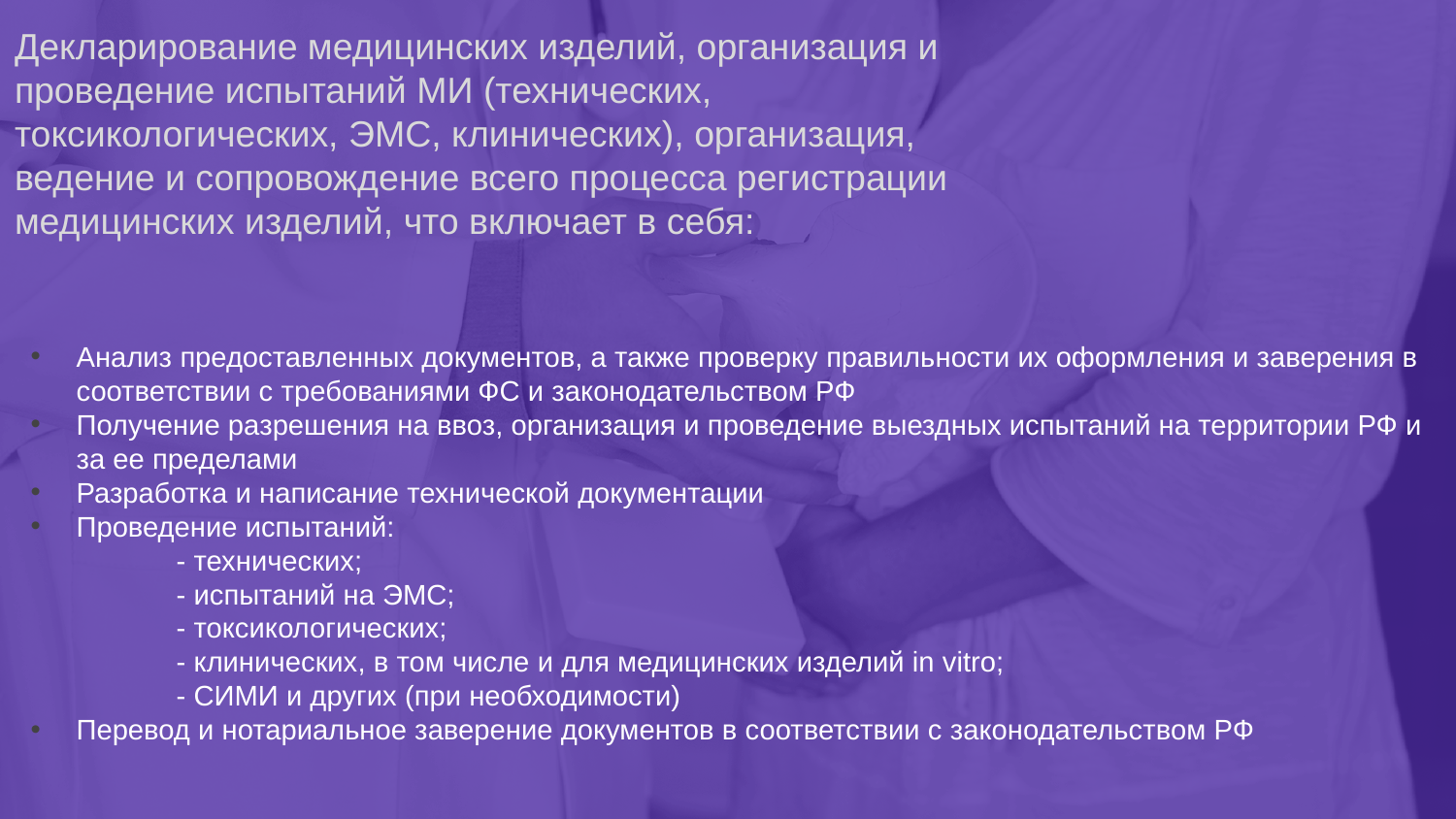

Декларирование медицинских изделий, организация и проведение испытаний МИ (технических, токсикологических, ЭМС, клинических), организация, ведение и сопровождение всего процесса регистрации медицинских изделий, что включает в себя:
Анализ предоставленных документов, а также проверку правильности их оформления и заверения в соответствии с требованиями ФС и законодательством РФ
Получение разрешения на ввоз, организация и проведение выездных испытаний на территории РФ и за ее пределами
Разработка и написание технической документации
Проведение испытаний:
	- технических;
	- испытаний на ЭМС;
	- токсикологических;
	- клинических, в том числе и для медицинских изделий in vitro;
	- СИМИ и других (при необходимости)
Перевод и нотариальное заверение документов в соответствии с законодательством РФ